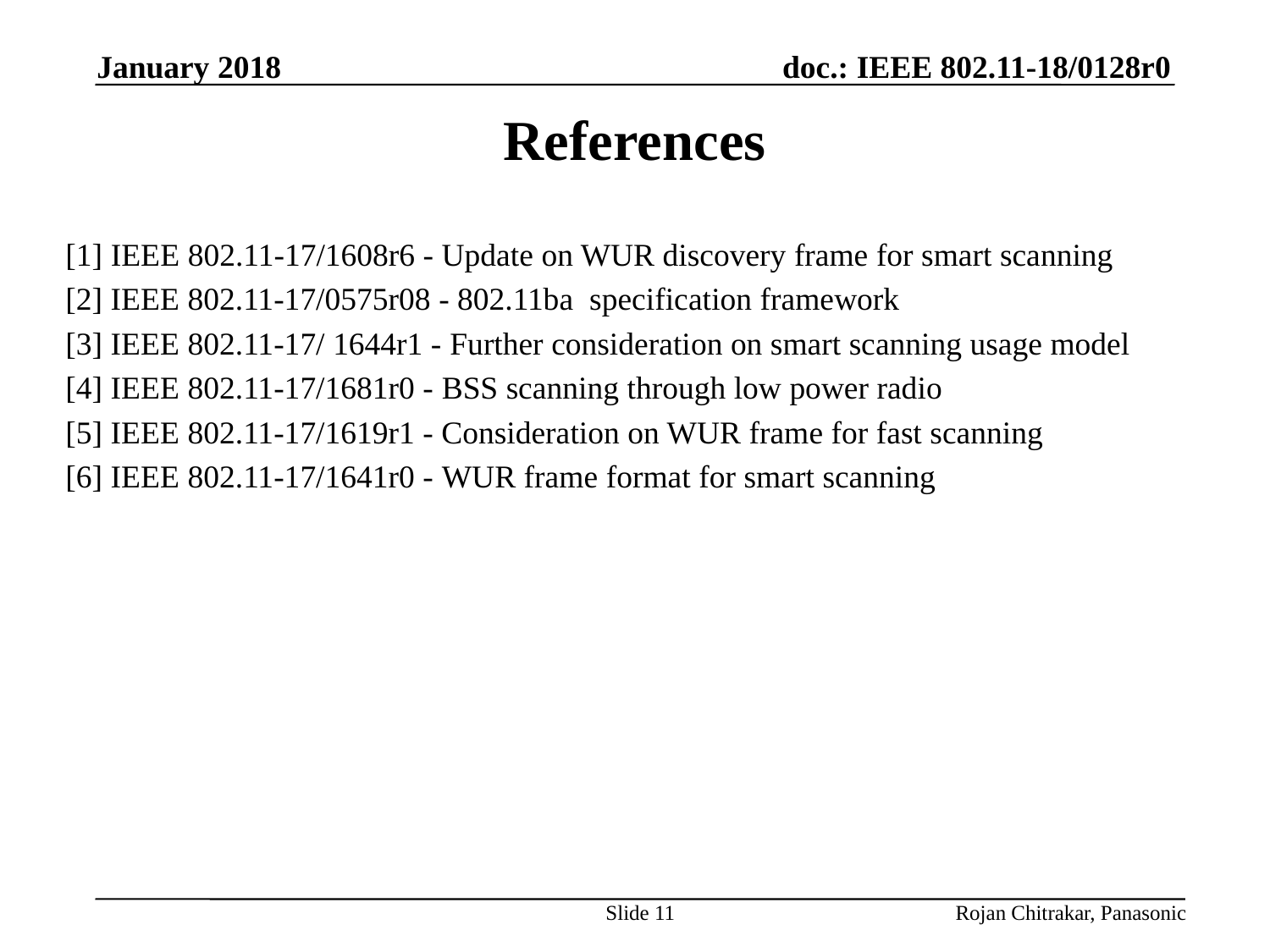

January 2018
# References
[1] IEEE 802.11-17/1608r6 - Update on WUR discovery frame for smart scanning
[2] IEEE 802.11-17/0575r08 - 802.11ba  specification framework
[3] IEEE 802.11-17/ 1644r1 - Further consideration on smart scanning usage model
[4] IEEE 802.11-17/1681r0 - BSS scanning through low power radio
[5] IEEE 802.11-17/1619r1 - Consideration on WUR frame for fast scanning
[6] IEEE 802.11-17/1641r0 - WUR frame format for smart scanning
Slide 11
Rojan Chitrakar, Panasonic